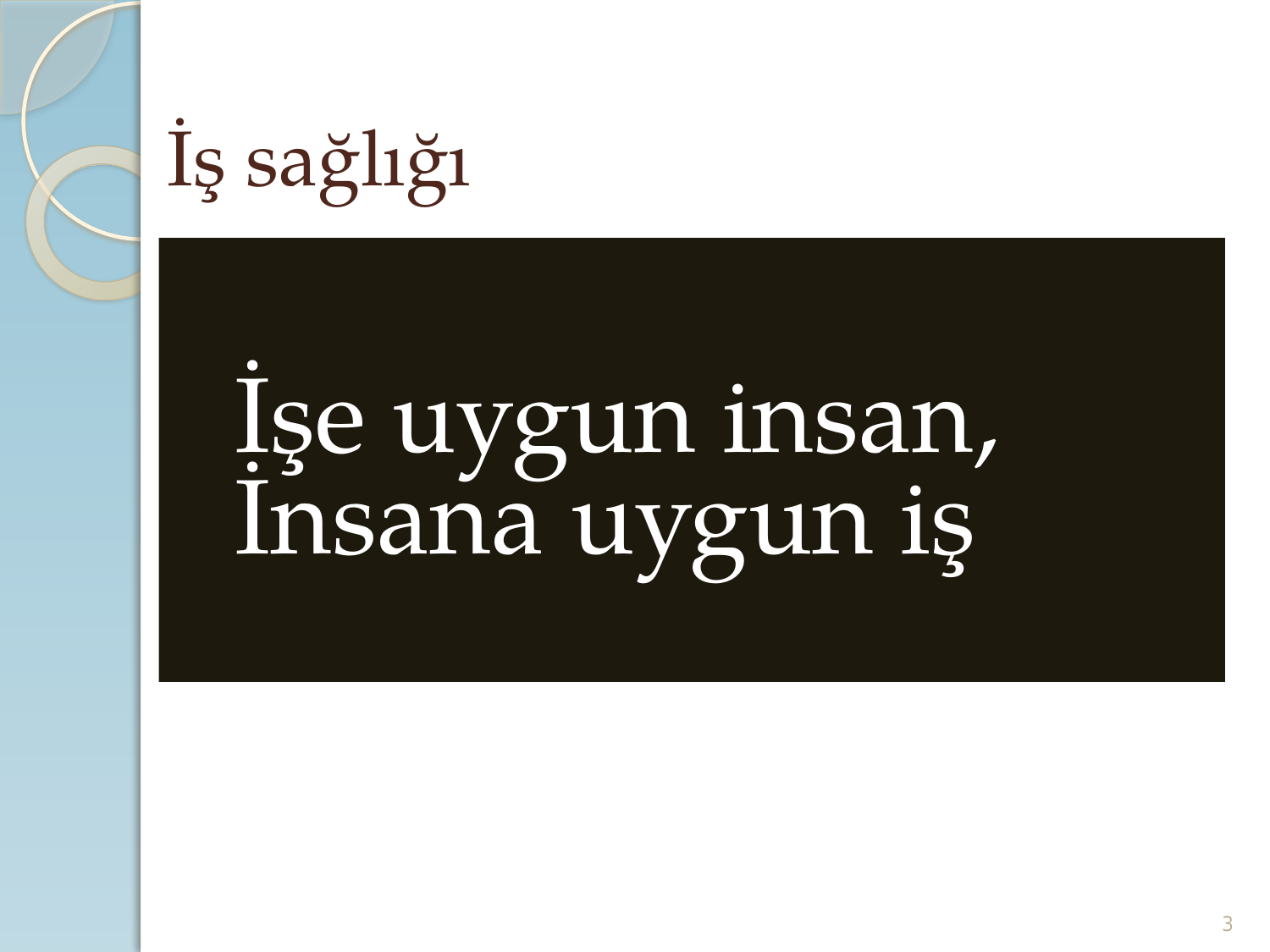

# İş sağlığı

Tüm çalışanları sağlıklı tutma ve bunu sürdürme
Çalışanları iş koşullarından kaynaklanabilecek sağlık zararlarından koruma
Kişiyi fizyolojik ve psikolojik durumuna uygun işe yerleştirme

İşe uygun insan,
İnsana uygun iş

3